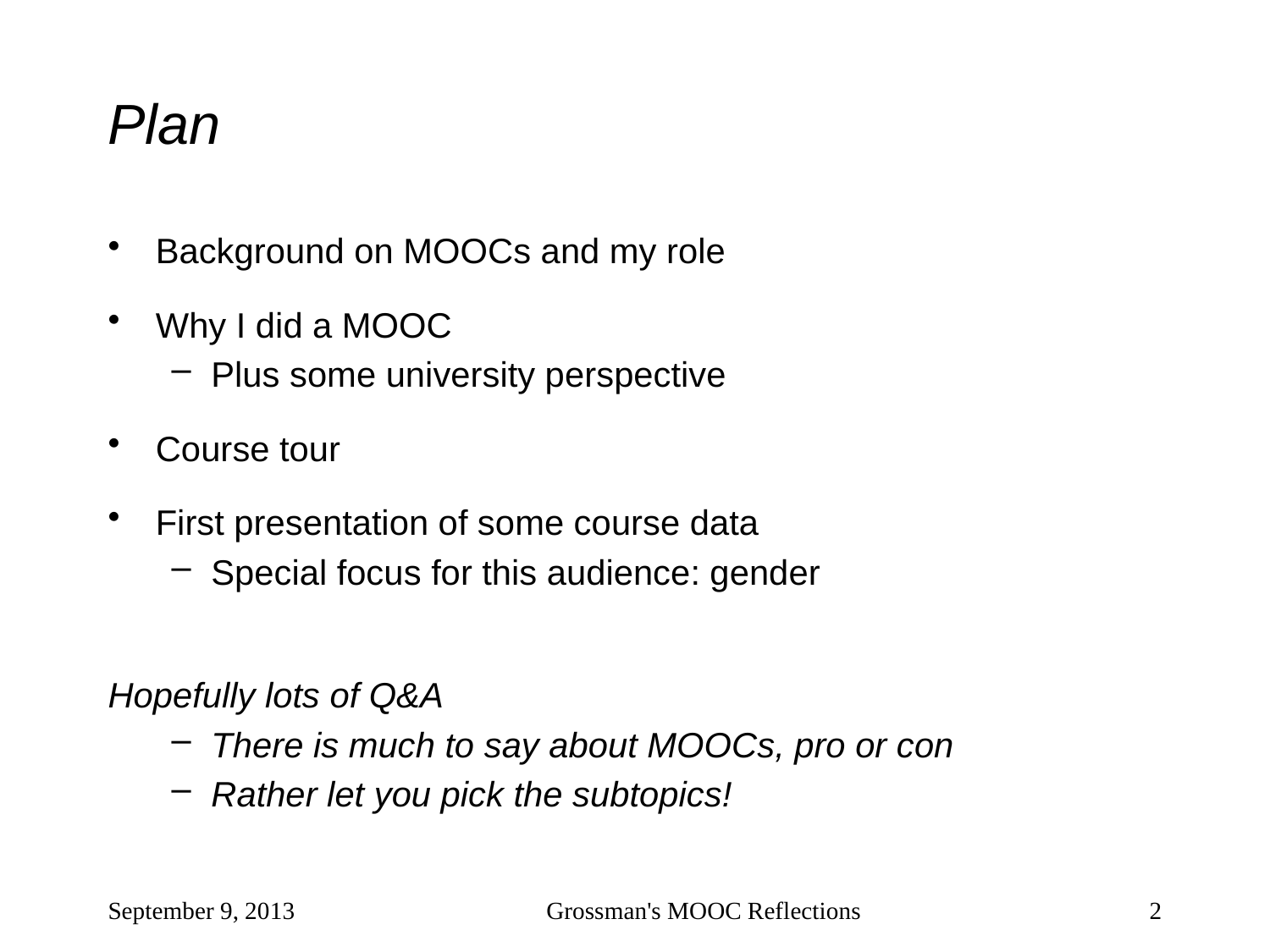

# Plan
Background on MOOCs and my role

Why I did a MOOC
Plus some university perspective

Course tour

First presentation of some course data
Special focus for this audience: gender

Hopefully lots of Q&A
There is much to say about MOOCs, pro or con
Rather let you pick the subtopics!
September 9, 2013
Grossman's MOOC Reflections
2